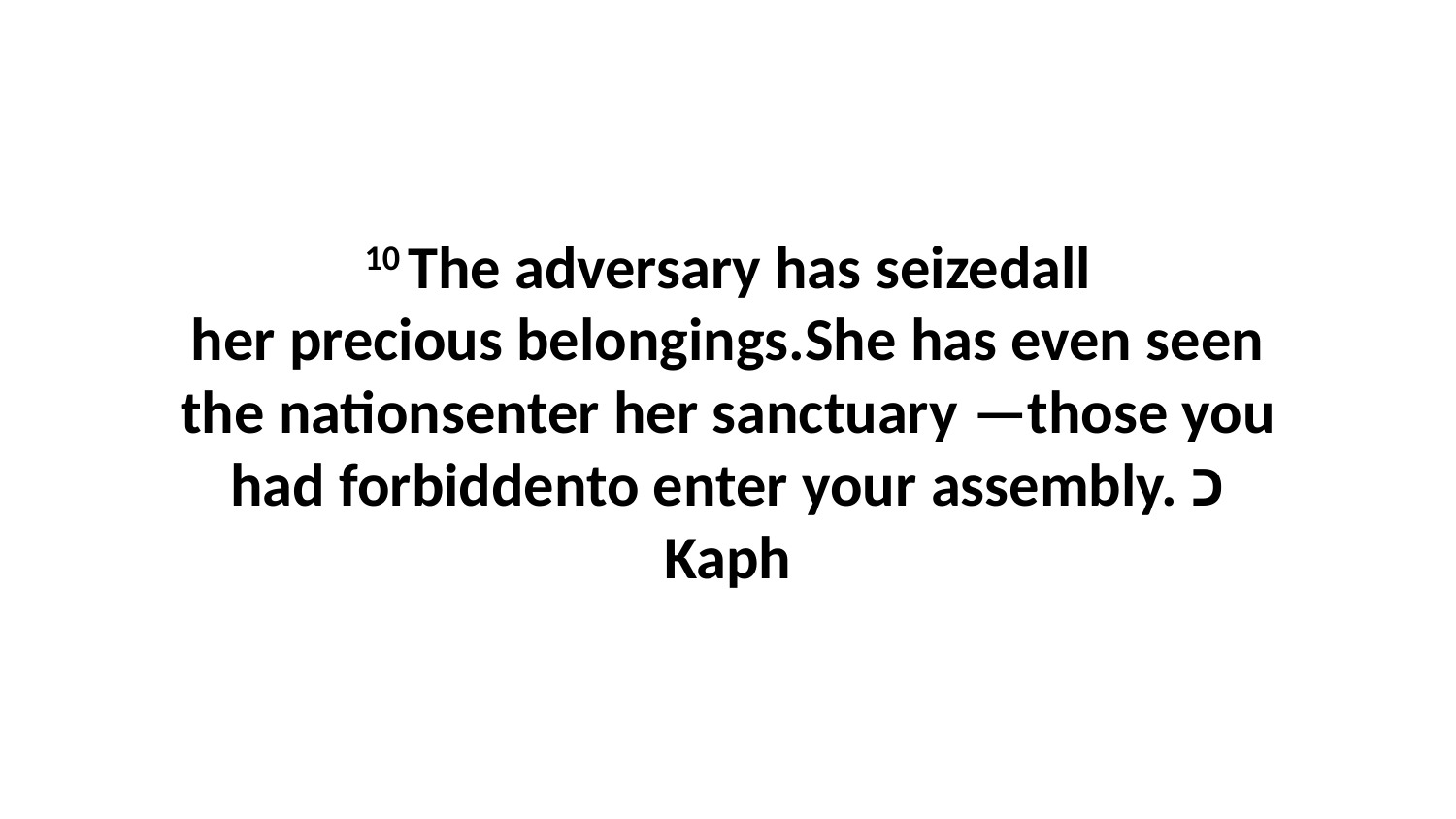

10 The adversary has seizedall her precious belongings.She has even seen the nationsenter her sanctuary —those you had forbiddento enter your assembly. כ Kaph